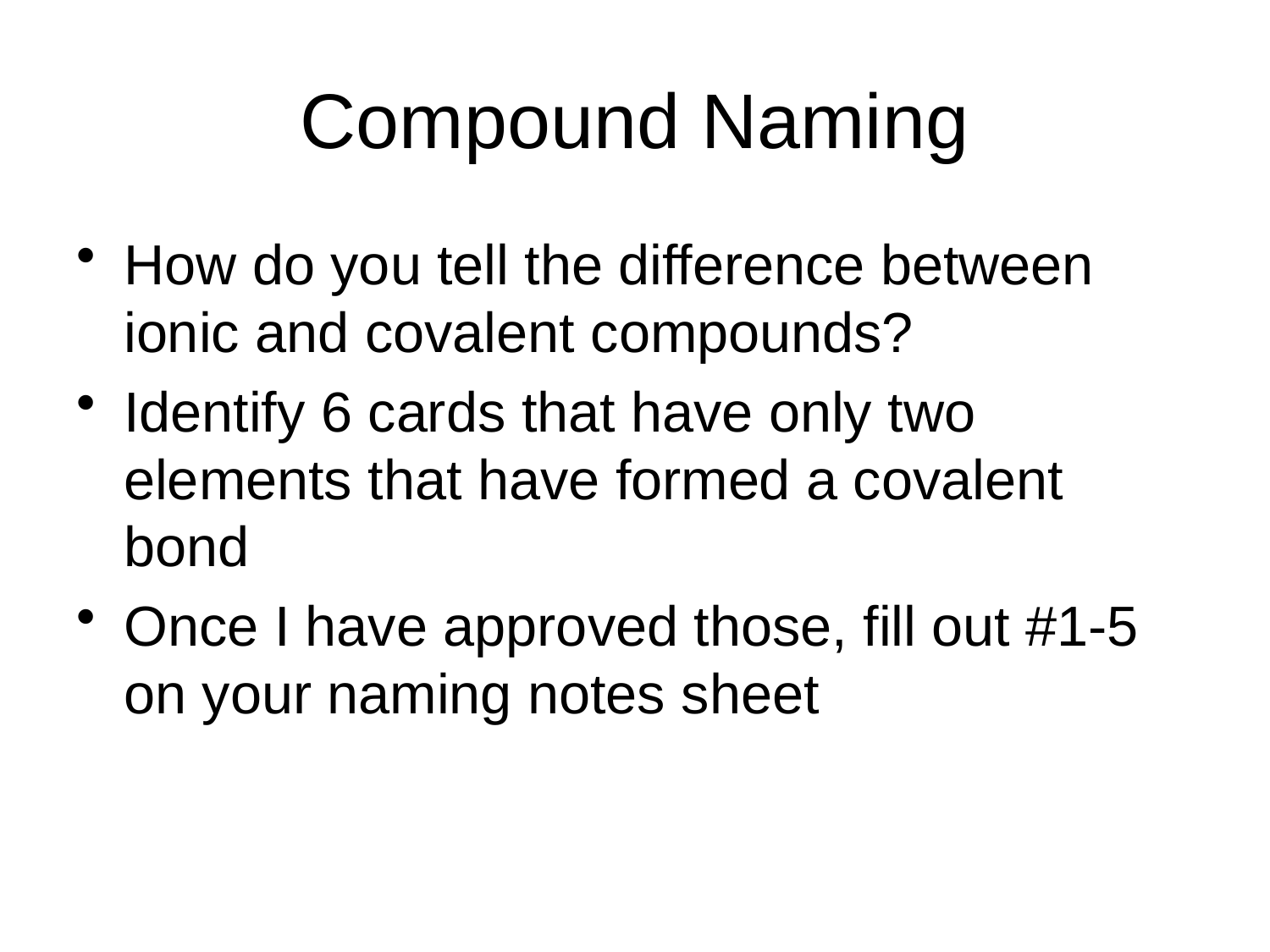

# Compound Naming
How do you tell the difference between ionic and covalent compounds?
Identify 6 cards that have only two elements that have formed a covalent bond
Once I have approved those, fill out #1-5 on your naming notes sheet